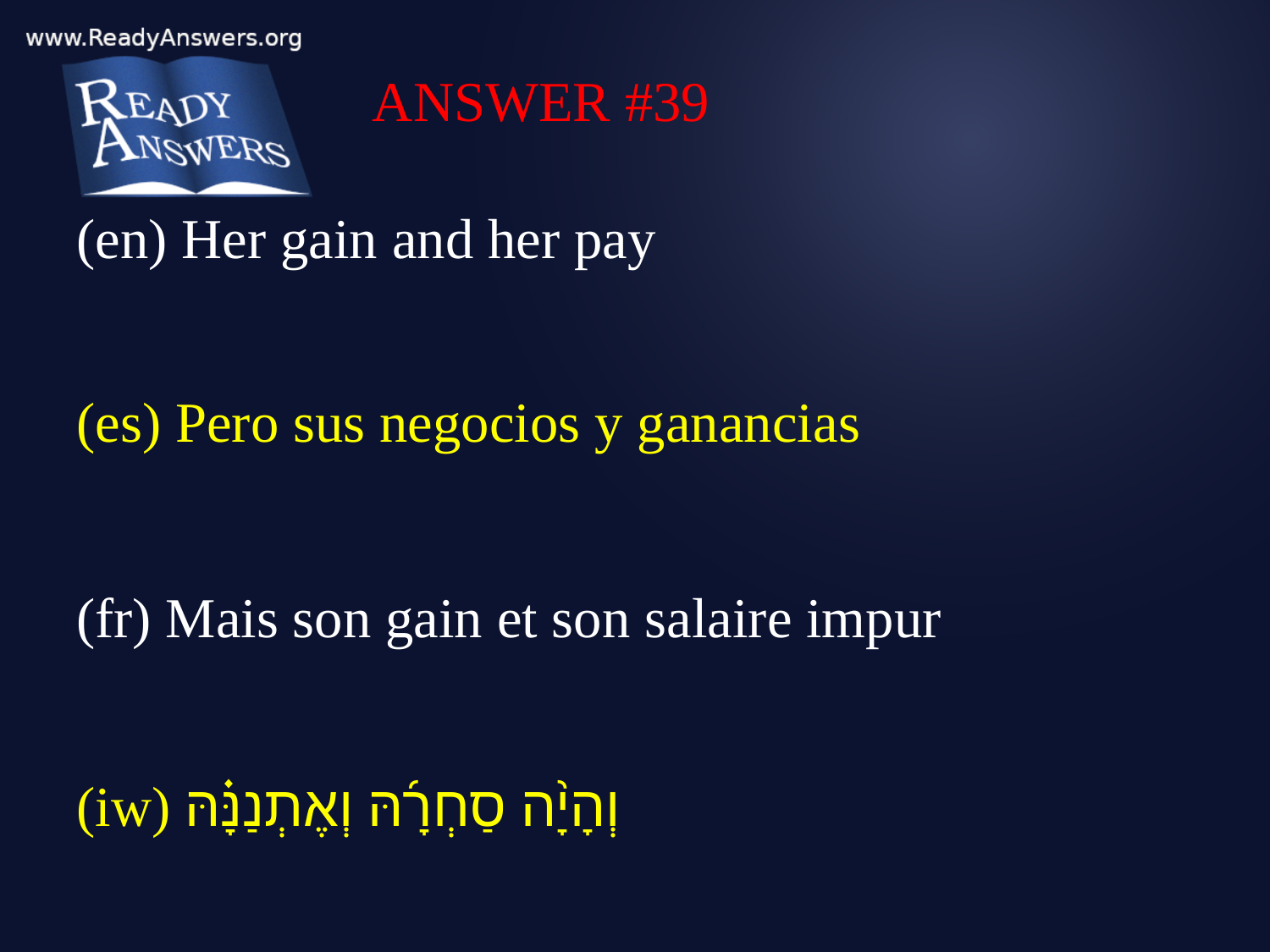

ANSWER #39
(en) Her gain and her pay
(es) Pero sus negocios y ganancias
(fr) Mais son gain et son salaire impur
(iw) וְהָיָ֨ה סַחְרָ֜הּ וְאֶתְנַנָּ֗הּ